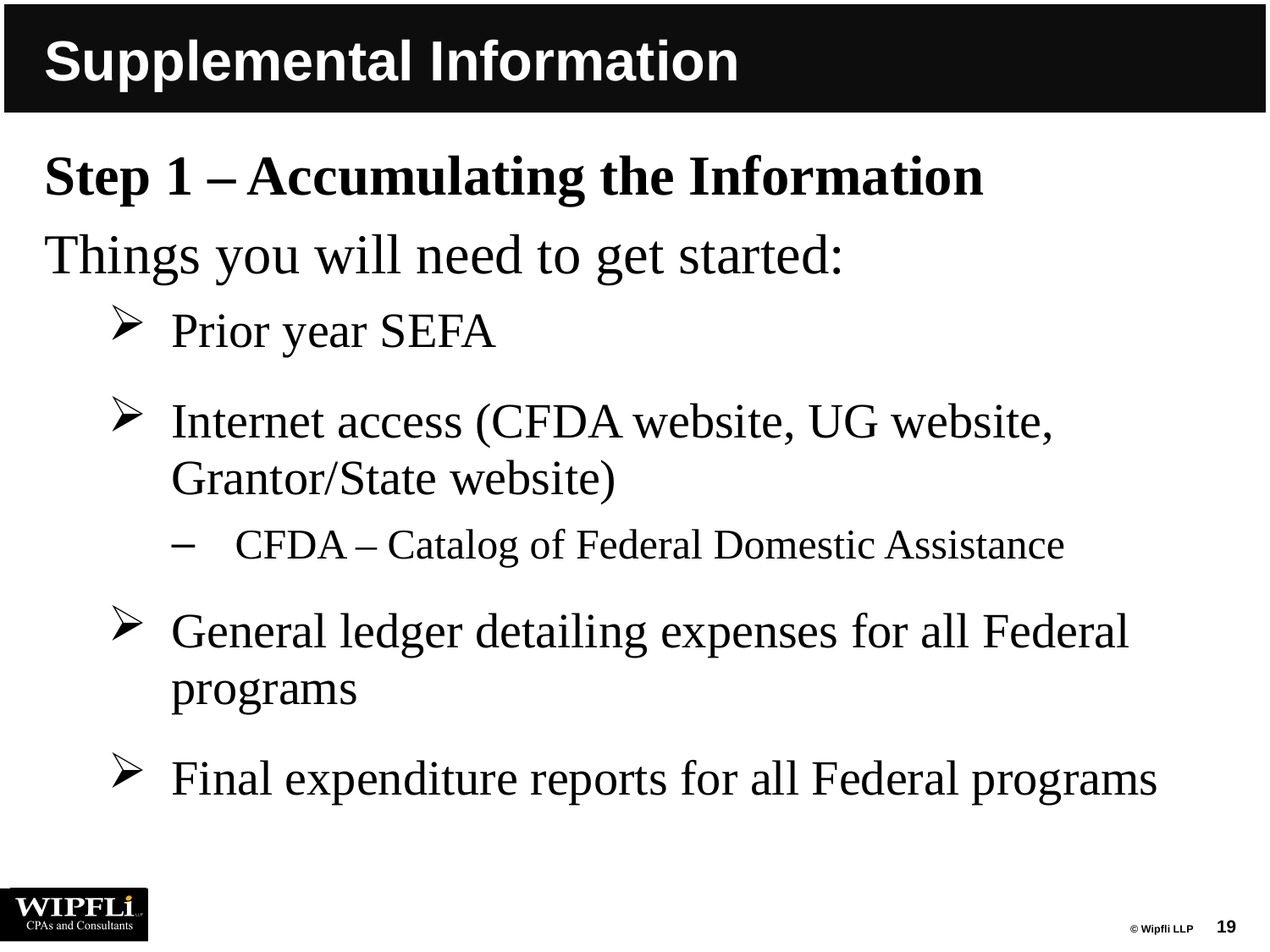

# Supplemental Information
Step 1 – Accumulating the Information
Things you will need to get started:
Prior year SEFA
Internet access (CFDA website, UG website, Grantor/State website)
CFDA – Catalog of Federal Domestic Assistance
General ledger detailing expenses for all Federal programs
Final expenditure reports for all Federal programs
19